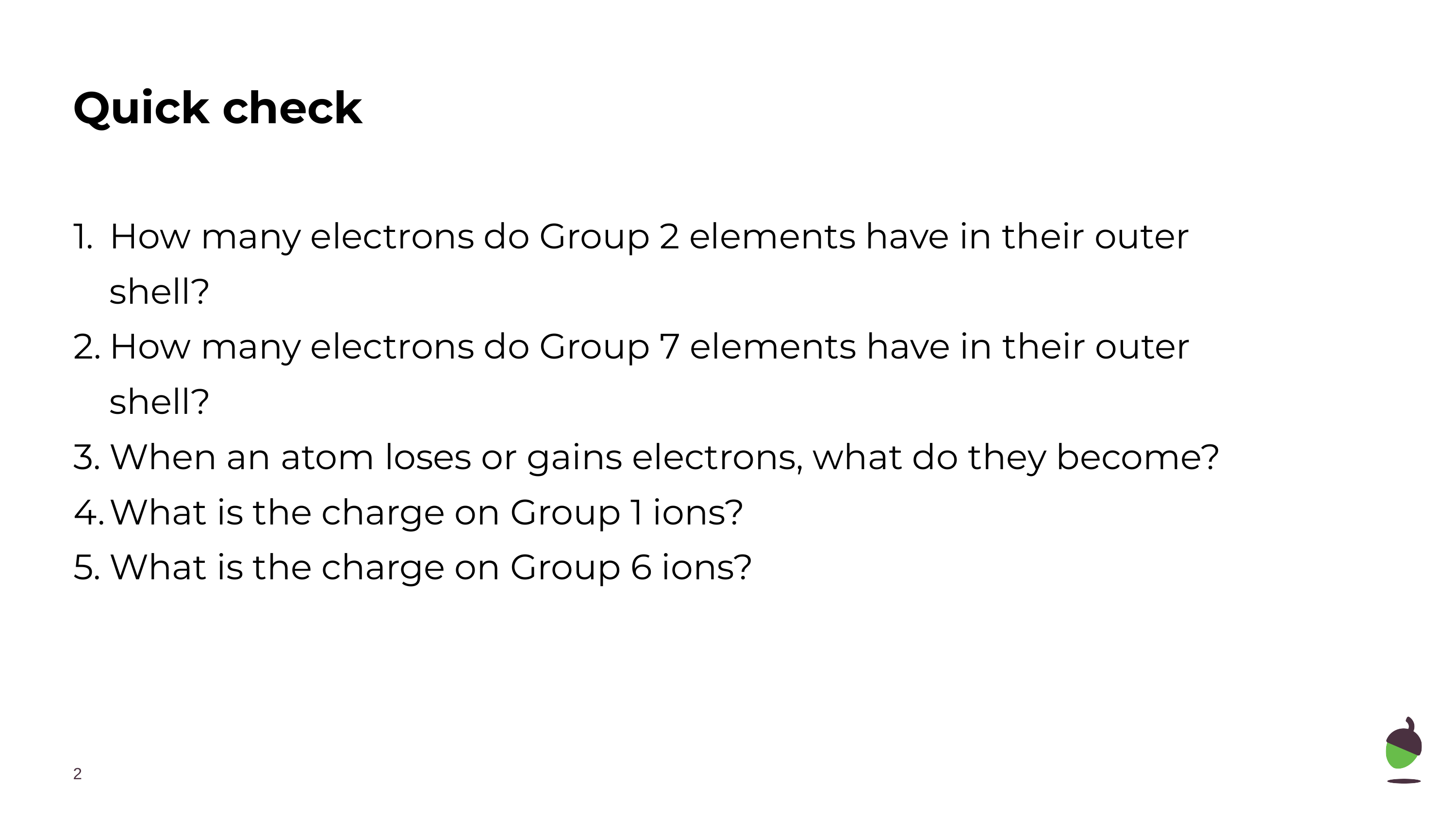

# Quick check
How many electrons do Group 2 elements have in their outer shell?
How many electrons do Group 7 elements have in their outer shell?
When an atom loses or gains electrons, what do they become?
What is the charge on Group 1 ions?
What is the charge on Group 6 ions?

2